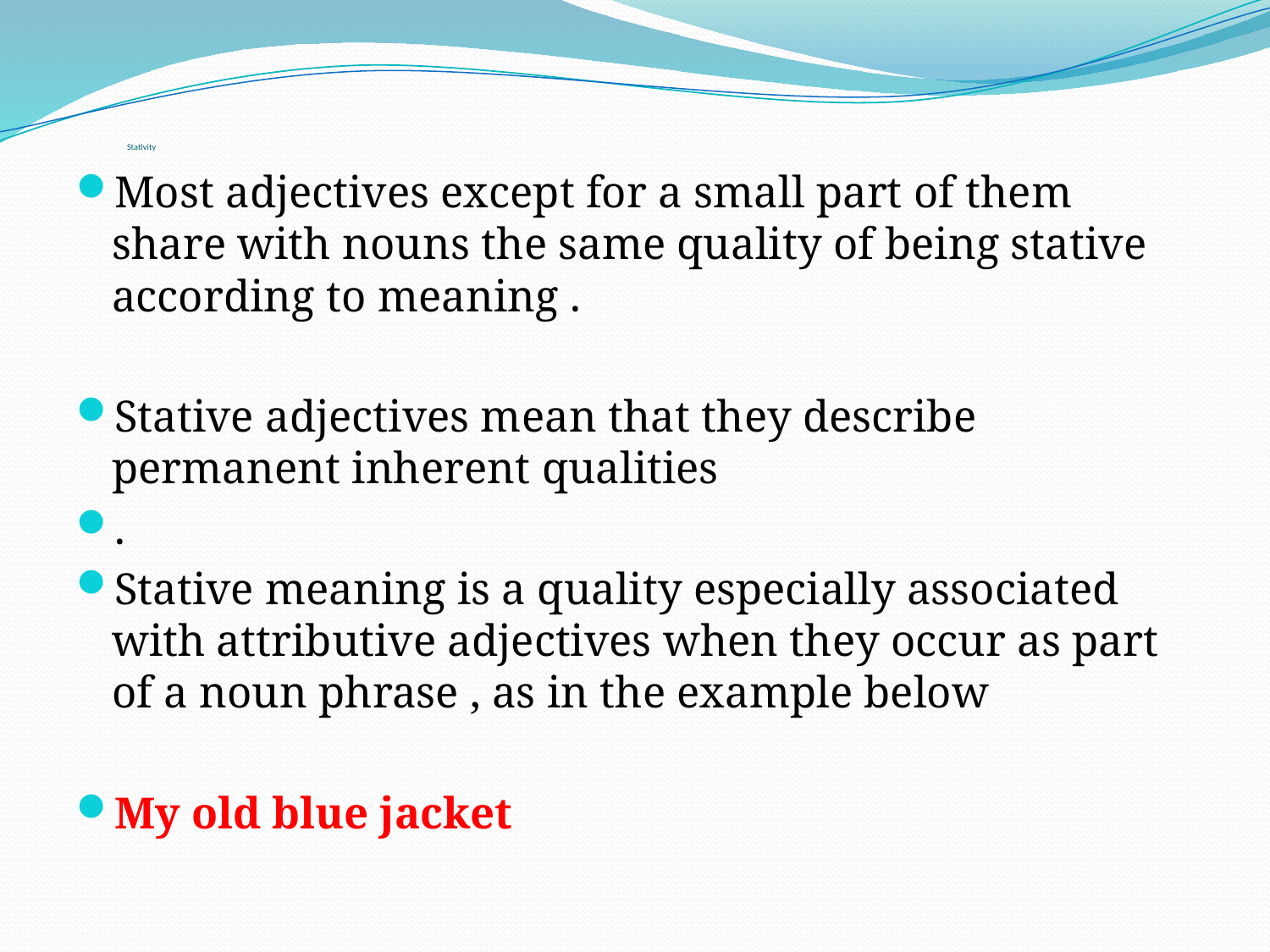

# Stativity
Most adjectives except for a small part of them share with nouns the same quality of being stative according to meaning .

Stative adjectives mean that they describe permanent inherent qualities
.
Stative meaning is a quality especially associated with attributive adjectives when they occur as part of a noun phrase , as in the example below

My old blue jacket